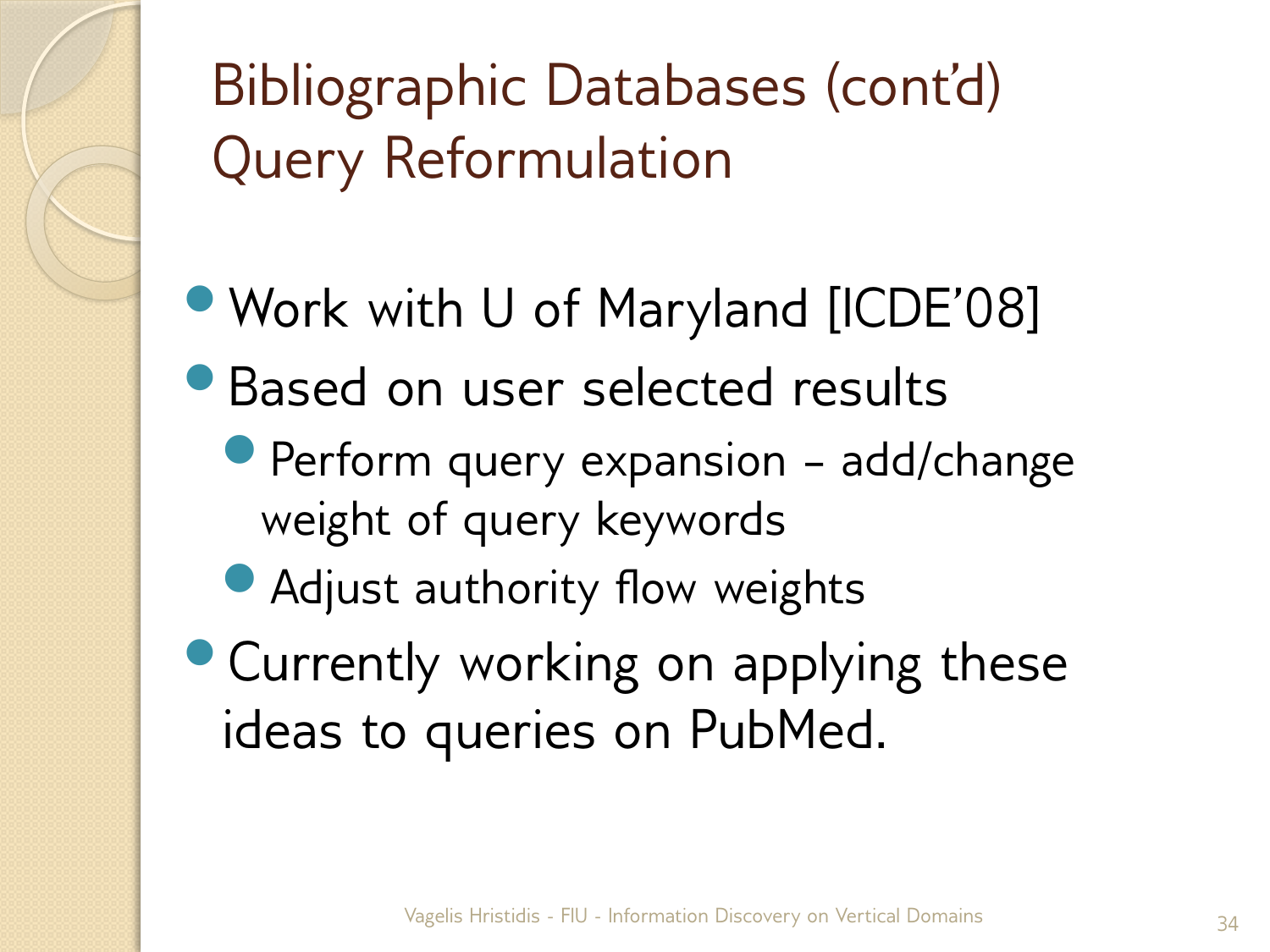

# Bibliographic Databases (cont’d) Query Reformulation
Work with U of Maryland [ICDE’08]
Based on user selected results
Perform query expansion – add/change weight of query keywords
Adjust authority flow weights
Currently working on applying these ideas to queries on PubMed.
Vagelis Hristidis - FIU - Information Discovery on Vertical Domains
34